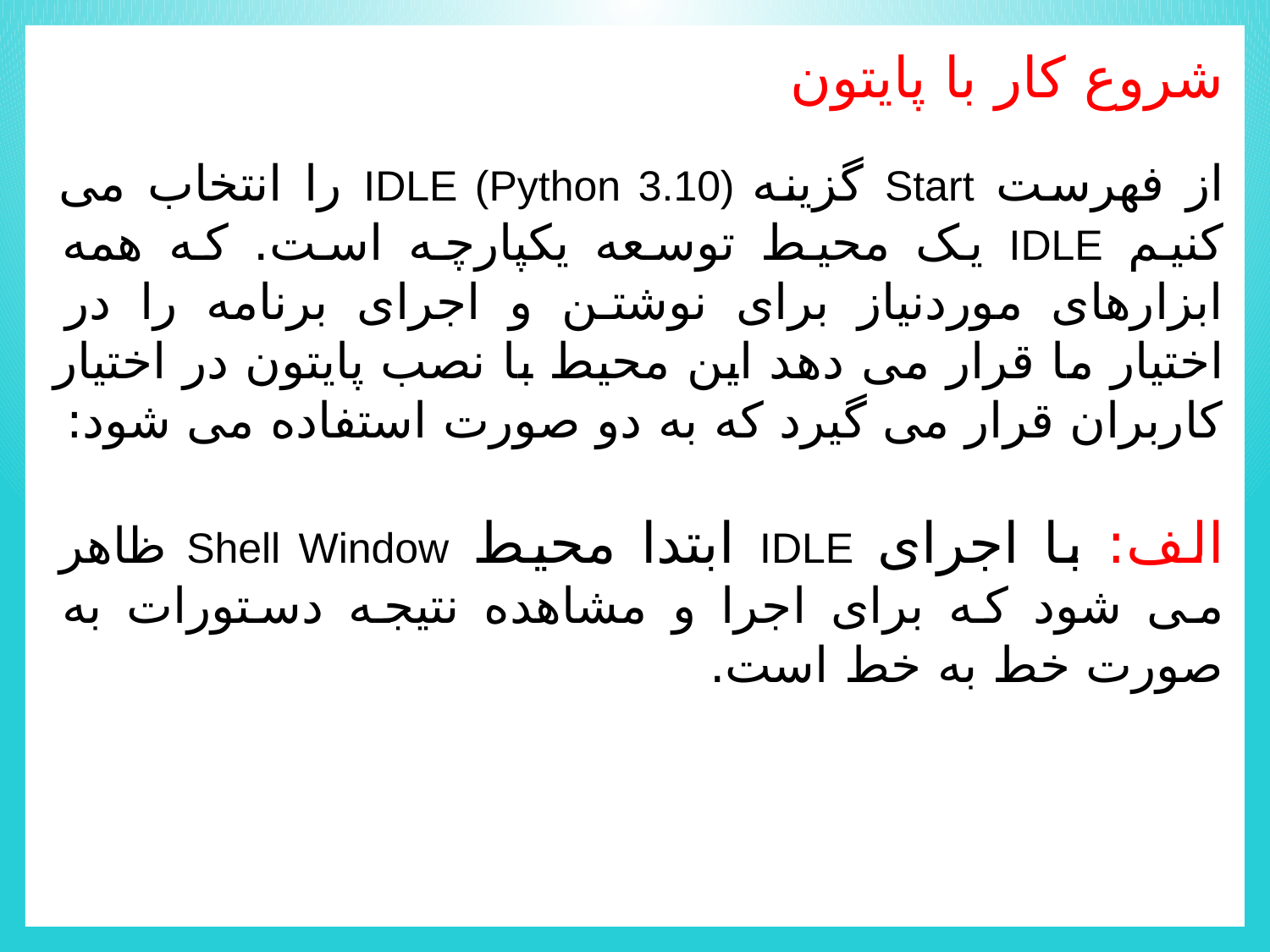

شروع کار با پایتون

از فهرست Start گزینه IDLE (Python 3.10) را انتخاب می کنیم IDLE یک محیط توسعه یکپارچه است. که همه ابزارهای موردنیاز برای نوشتن و اجرای برنامه را در اختیار ما قرار می دهد این محیط با نصب پایتون در اختیار کاربران قرار می گیرد که به دو صورت استفاده می شود:

الف: با اجرای IDLE ابتدا محیط Shell Window ظاهر می شود که برای اجرا و مشاهده نتیجه دستورات به صورت خط به خط است.